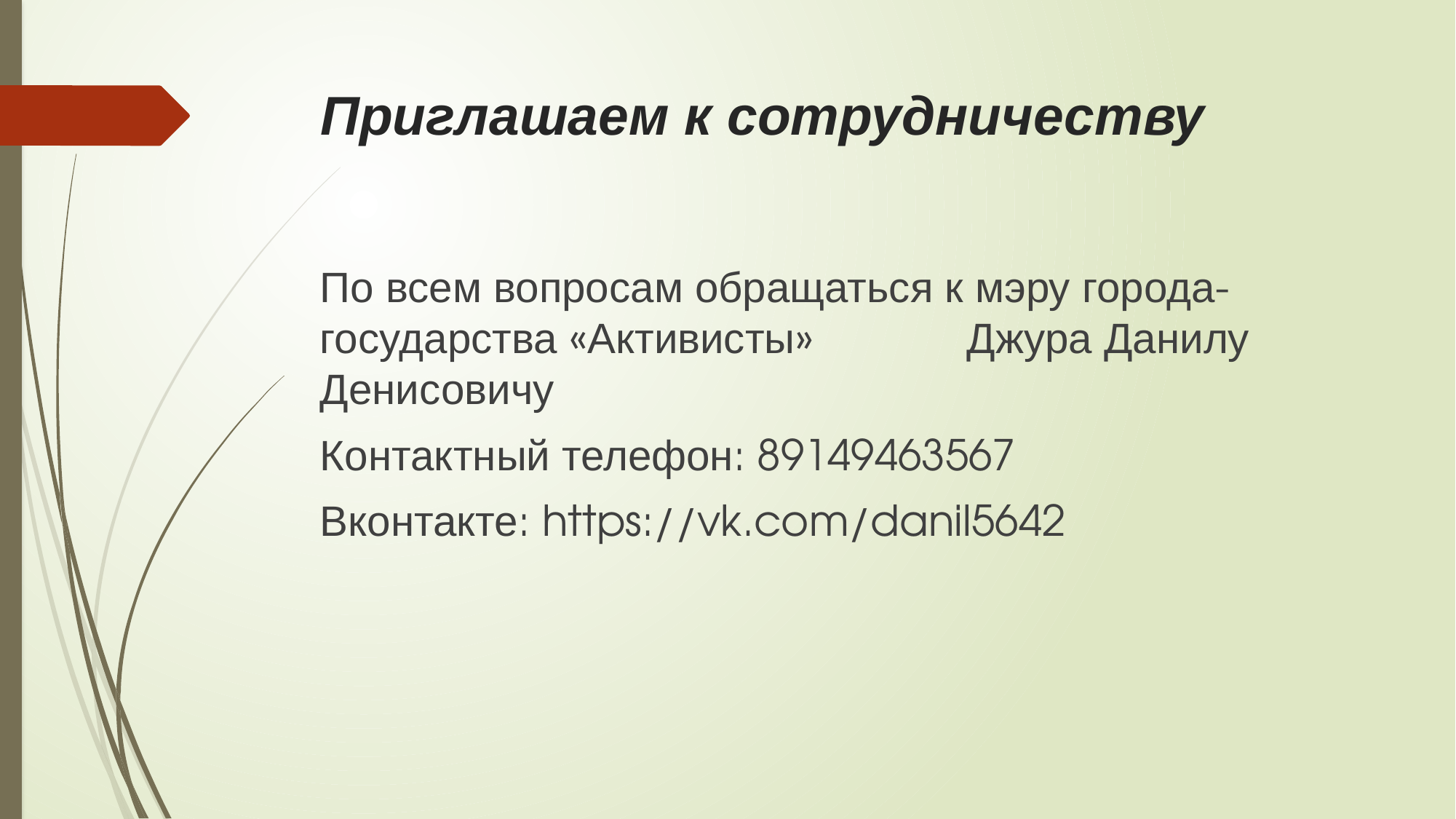

# Приглашаем к сотрудничеству
По всем вопросам обращаться к мэру города-государства «Активисты»             Джура Данилу Денисовичу
Контактный телефон: 89149463567
Вконтакте: https://vk.com/danil5642